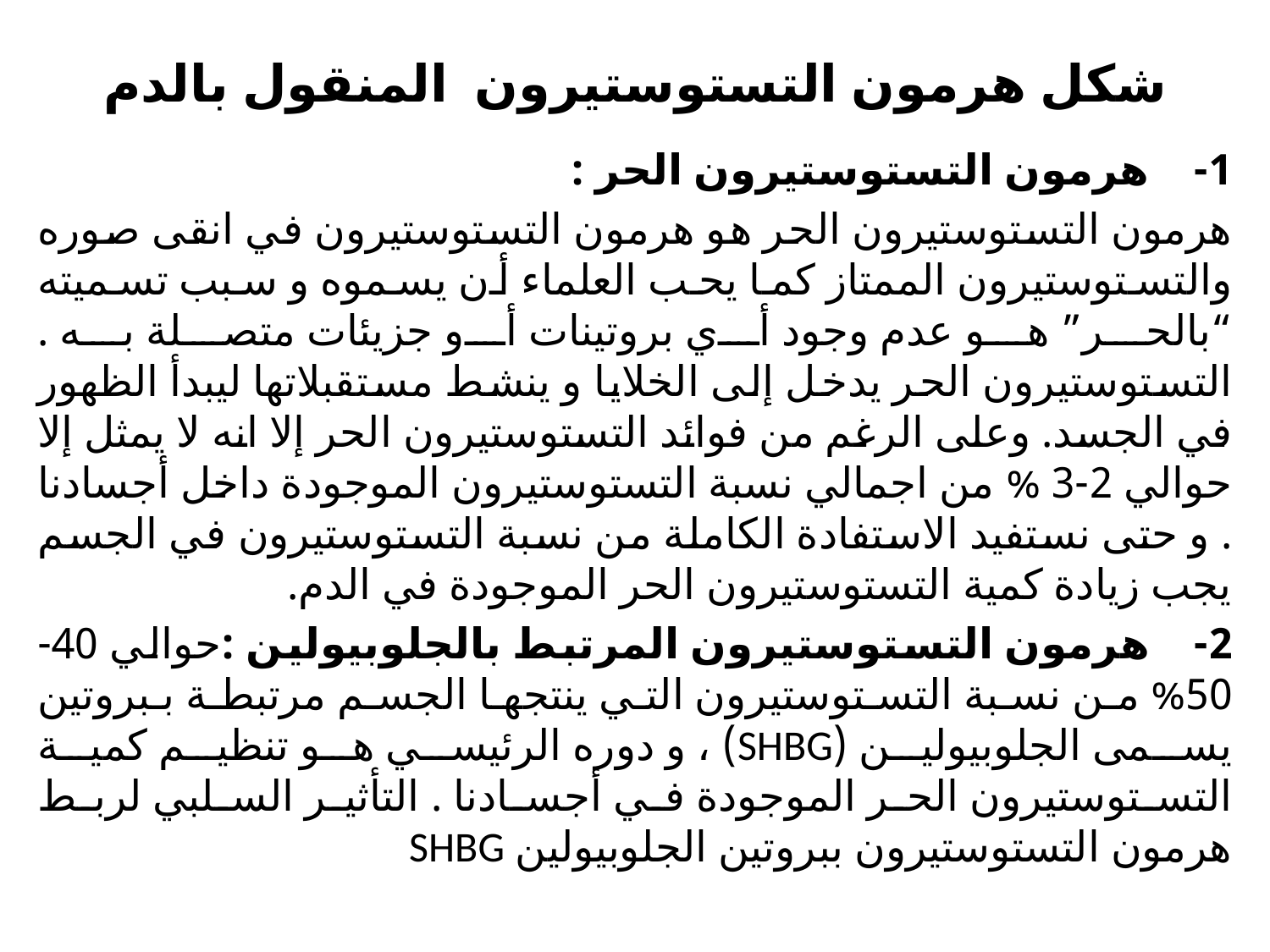

# شكل هرمون التستوستيرون  المنقول بالدم
1-    هرمون التستوستيرون الحر :
هرمون التستوستيرون الحر هو هرمون التستوستيرون في انقى صوره والتستوستيرون الممتاز كما يحب العلماء أن يسموه و سبب تسميته “بالحر” هو عدم وجود أي بروتينات أو جزيئات متصلة به . التستوستيرون الحر يدخل إلى الخلايا و ينشط مستقبلاتها ليبدأ الظهور في الجسد. وعلى الرغم من فوائد التستوستيرون الحر إلا انه لا يمثل إلا حوالي 2-3 % من اجمالي نسبة التستوستيرون الموجودة داخل أجسادنا . و حتى نستفيد الاستفادة الكاملة من نسبة التستوستيرون في الجسم يجب زيادة كمية التستوستيرون الحر الموجودة في الدم.
2-    هرمون التستوستيرون المرتبط بالجلوبيولين :حوالي 40-50% من نسبة التستوستيرون التي ينتجها الجسم مرتبطة ببروتين يسمى الجلوبيولين (SHBG) ، و دوره الرئيسي هو تنظيم كمية التستوستيرون الحر الموجودة في أجسادنا . التأثير السلبي لربط هرمون التستوستيرون ببروتين الجلوبيولين SHBG